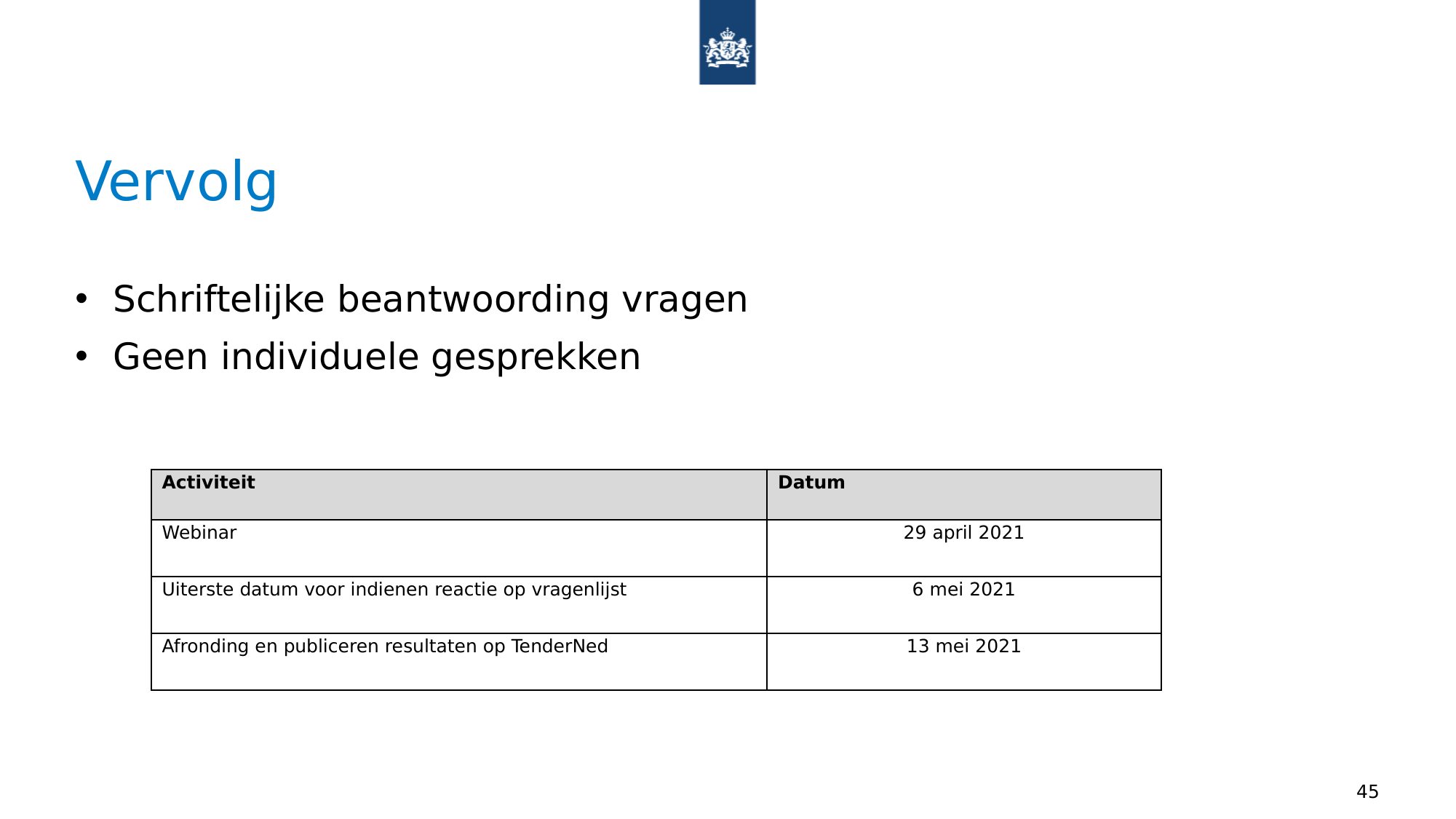

# Vervolg
Schriftelijke beantwoording vragen
Geen individuele gesprekken

| Activiteit | Datum |
| --- | --- |
| Webinar | 29 april 2021 |
| Uiterste datum voor indienen reactie op vragenlijst | 6 mei 2021 |
| Afronding en publiceren resultaten op TenderNed | 13 mei 2021 |

45